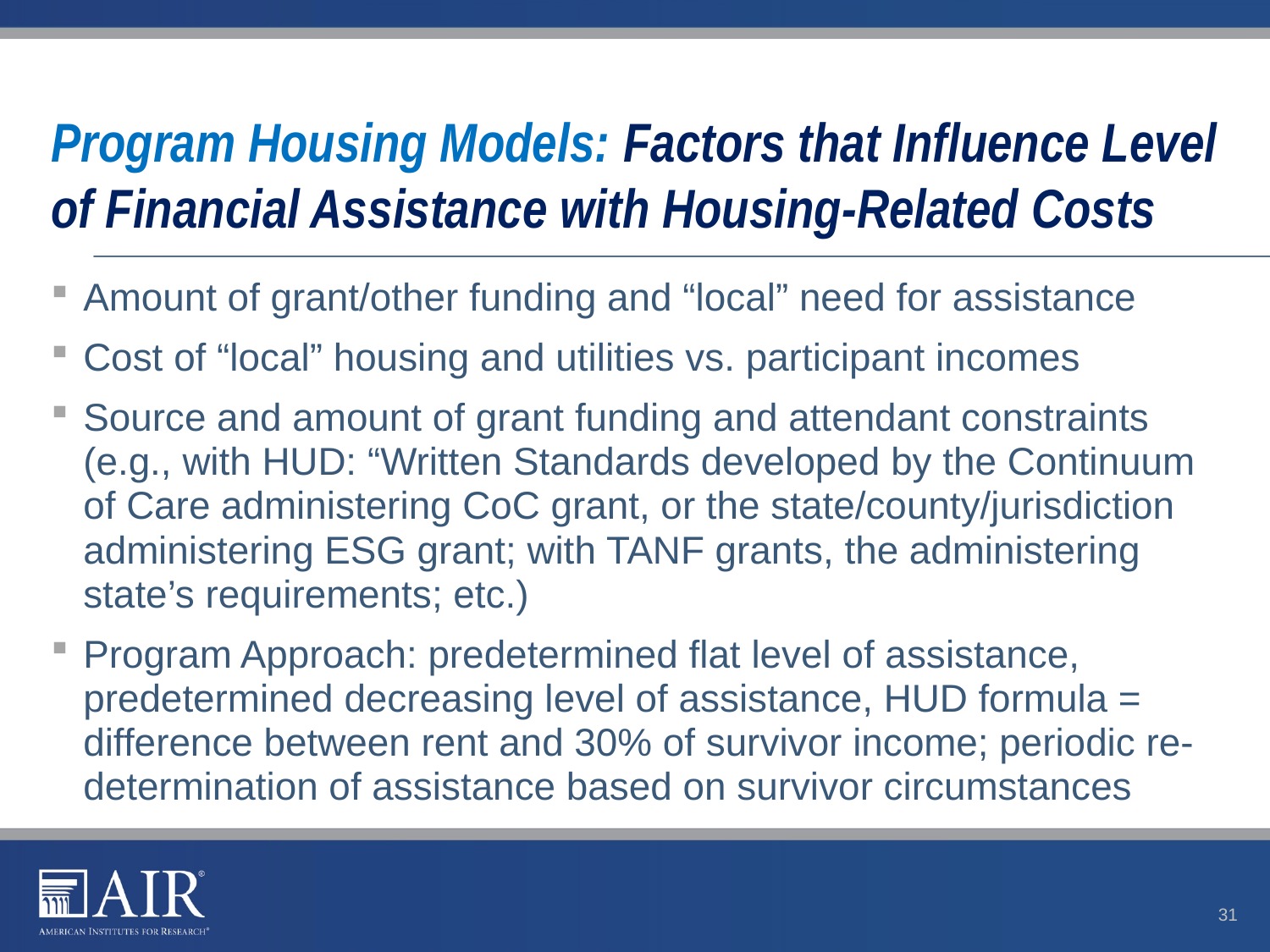

# Program Housing Models: Factors that Influence Level of Financial Assistance with Housing-Related Costs
Amount of grant/other funding and “local” need for assistance
Cost of “local” housing and utilities vs. participant incomes
Source and amount of grant funding and attendant constraints (e.g., with HUD: “Written Standards developed by the Continuum of Care administering CoC grant, or the state/county/jurisdiction administering ESG grant; with TANF grants, the administering state’s requirements; etc.)
Program Approach: predetermined flat level of assistance, predetermined decreasing level of assistance, HUD formula = difference between rent and 30% of survivor income; periodic re-determination of assistance based on survivor circumstances
31